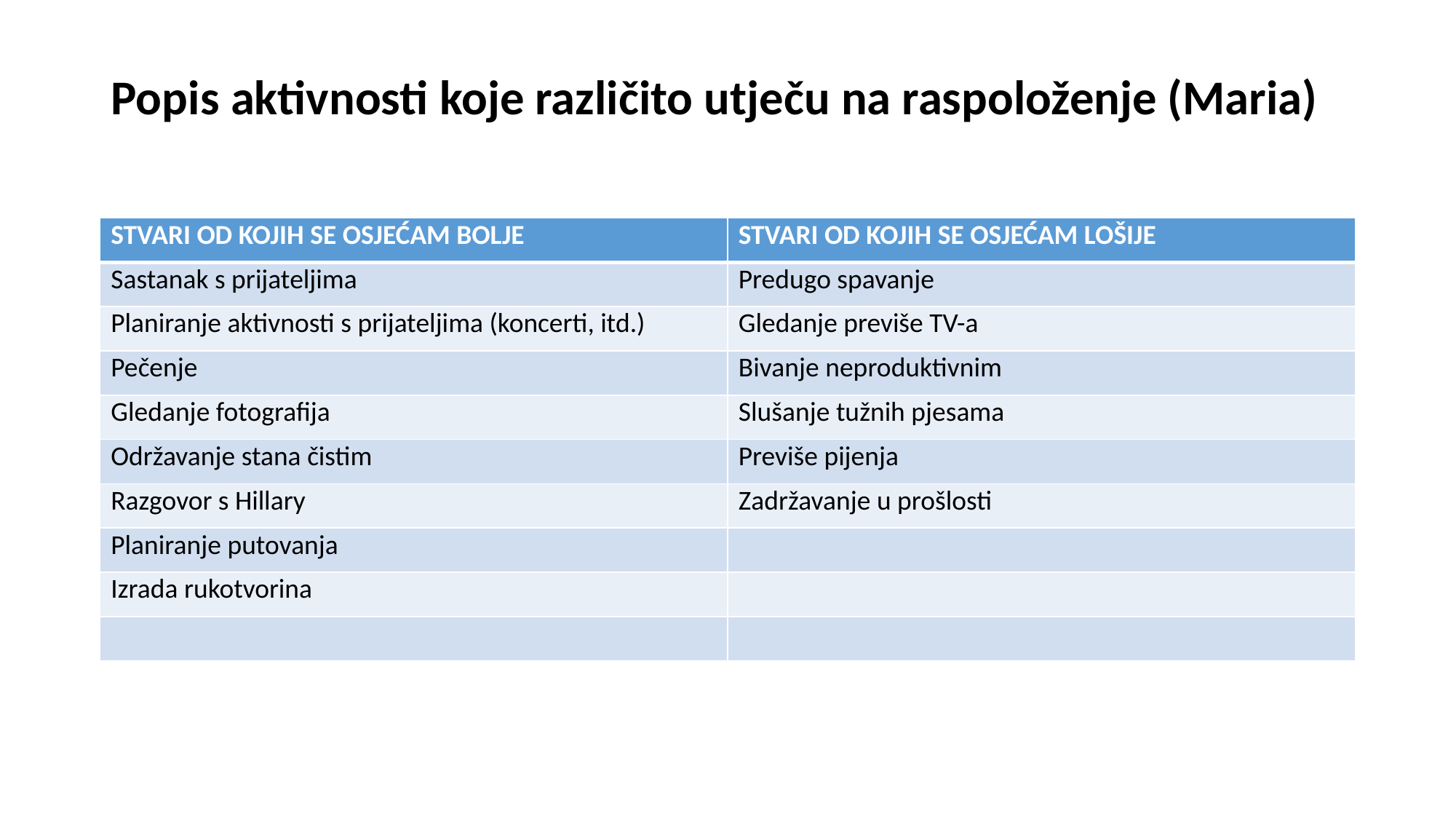

# Popis aktivnosti koje različito utječu na raspoloženje (Maria)
| STVARI OD KOJIH SE OSJEĆAM BOLJE | STVARI OD KOJIH SE OSJEĆAM LOŠIJE |
| --- | --- |
| Sastanak s prijateljima | Predugo spavanje |
| Planiranje aktivnosti s prijateljima (koncerti, itd.) | Gledanje previše TV-a |
| Pečenje | Bivanje neproduktivnim |
| Gledanje fotografija | Slušanje tužnih pjesama |
| Održavanje stana čistim | Previše pijenja |
| Razgovor s Hillary | Zadržavanje u prošlosti |
| Planiranje putovanja |  |
| Izrada rukotvorina |  |
|  |  |